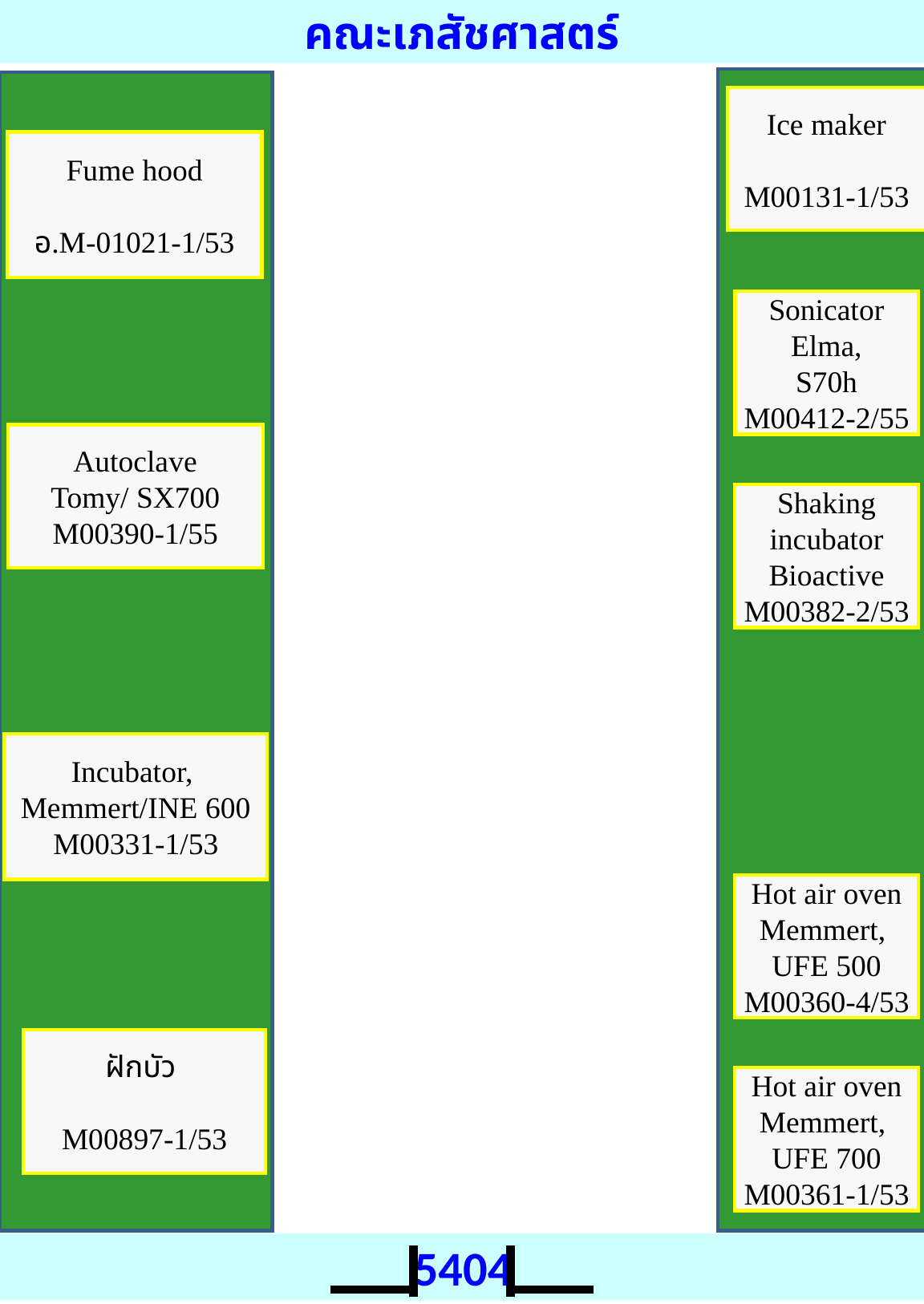

คณะเภสัชศาสตร์
Ice maker
M00131-1/53

Fume hood
อ.M-01021-1/53
Sonicator
Elma,
S70h
M00412-2/55
Autoclave
Tomy/ SX700
M00390-1/55
Shaking incubator
Bioactive
M00382-2/53
Incubator,
Memmert/INE 600
M00331-1/53
Hot air oven
Memmert,
UFE 500
M00360-4/53
ฝักบัว
M00897-1/53
Hot air oven
Memmert,
UFE 700
M00361-1/53
5404